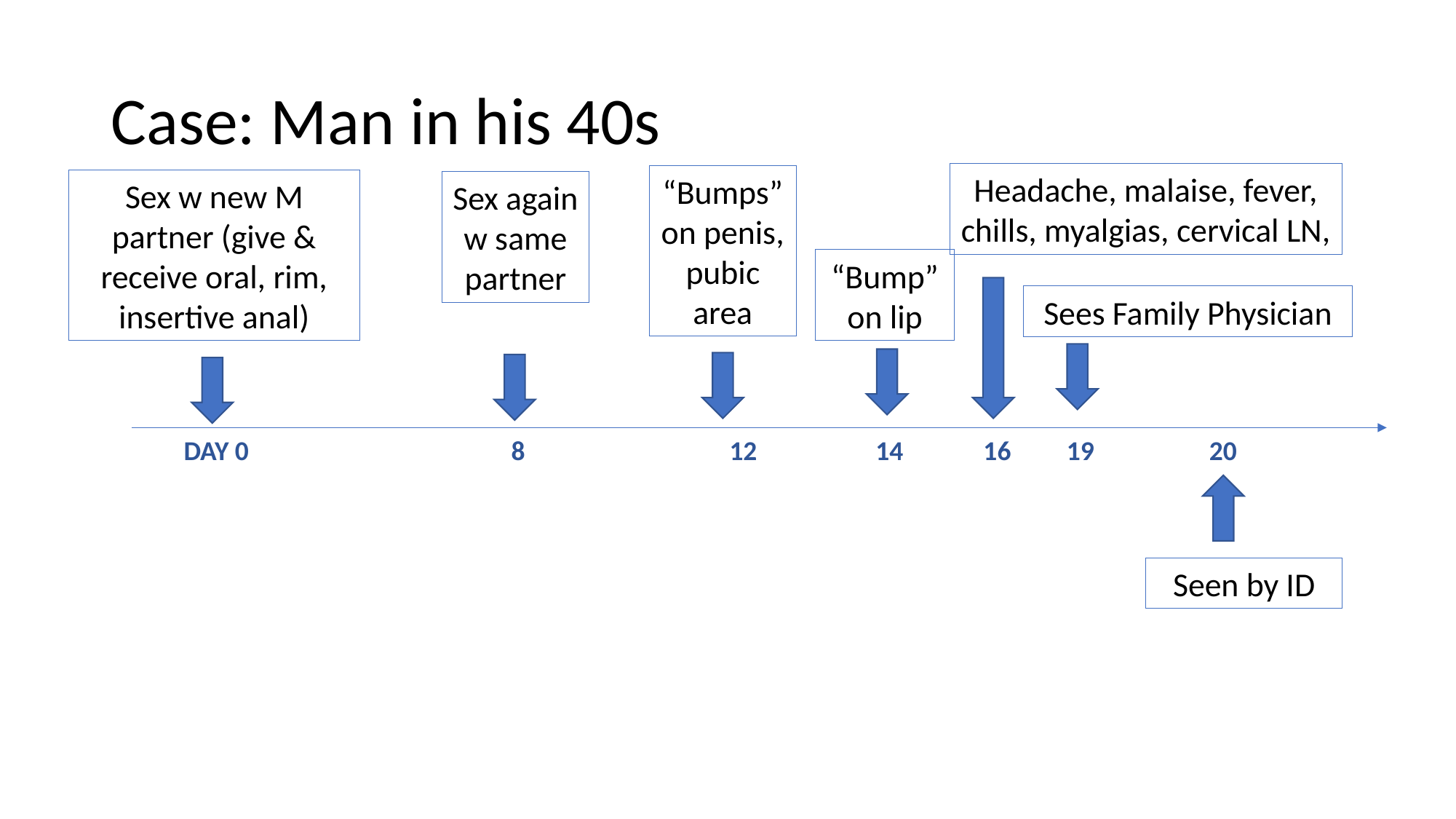

# Case: Man in his 40s
Headache, malaise, fever, chills, myalgias, cervical LN,
“Bumps” on penis, pubic area
Sex w new M partner (give & receive oral, rim, insertive anal)
Sex again w same partner
“Bump” on lip

Sees Family Physician

DAY 0	        		8	   	12     	      14             16         19  	       20

Seen by ID